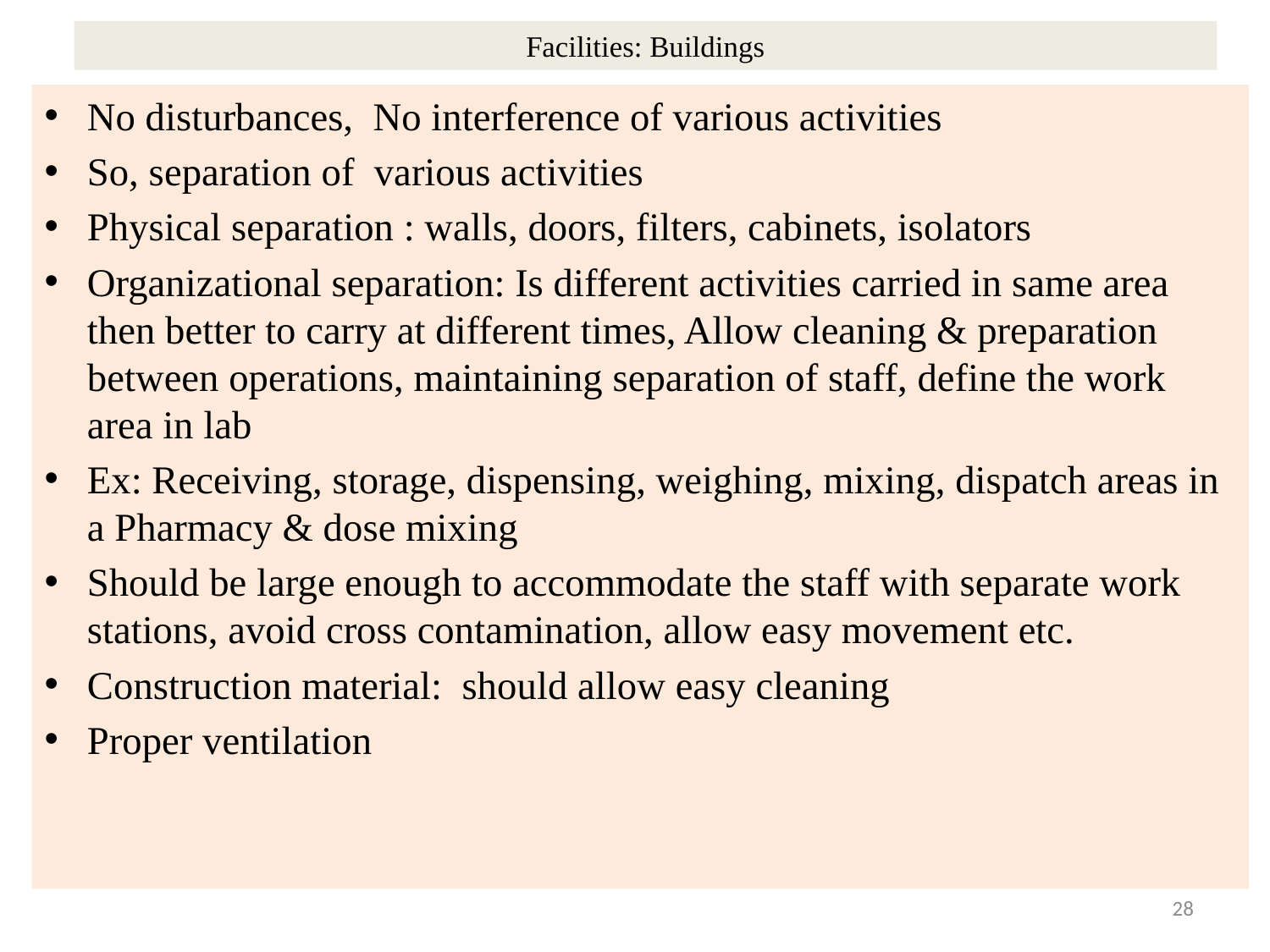

# Facilities: Buildings
No disturbances,  No interference of various activities
So, separation of  various activities
Physical separation : walls, doors, filters, cabinets, isolators
Organizational separation: Is different activities carried in same area then better to carry at different times, Allow cleaning & preparation between operations, maintaining separation of staff, define the work area in lab
Ex: Receiving, storage, dispensing, weighing, mixing, dispatch areas in a Pharmacy & dose mixing
Should be large enough to accommodate the staff with separate work stations, avoid cross contamination, allow easy movement etc.
Construction material:  should allow easy cleaning
Proper ventilation

28